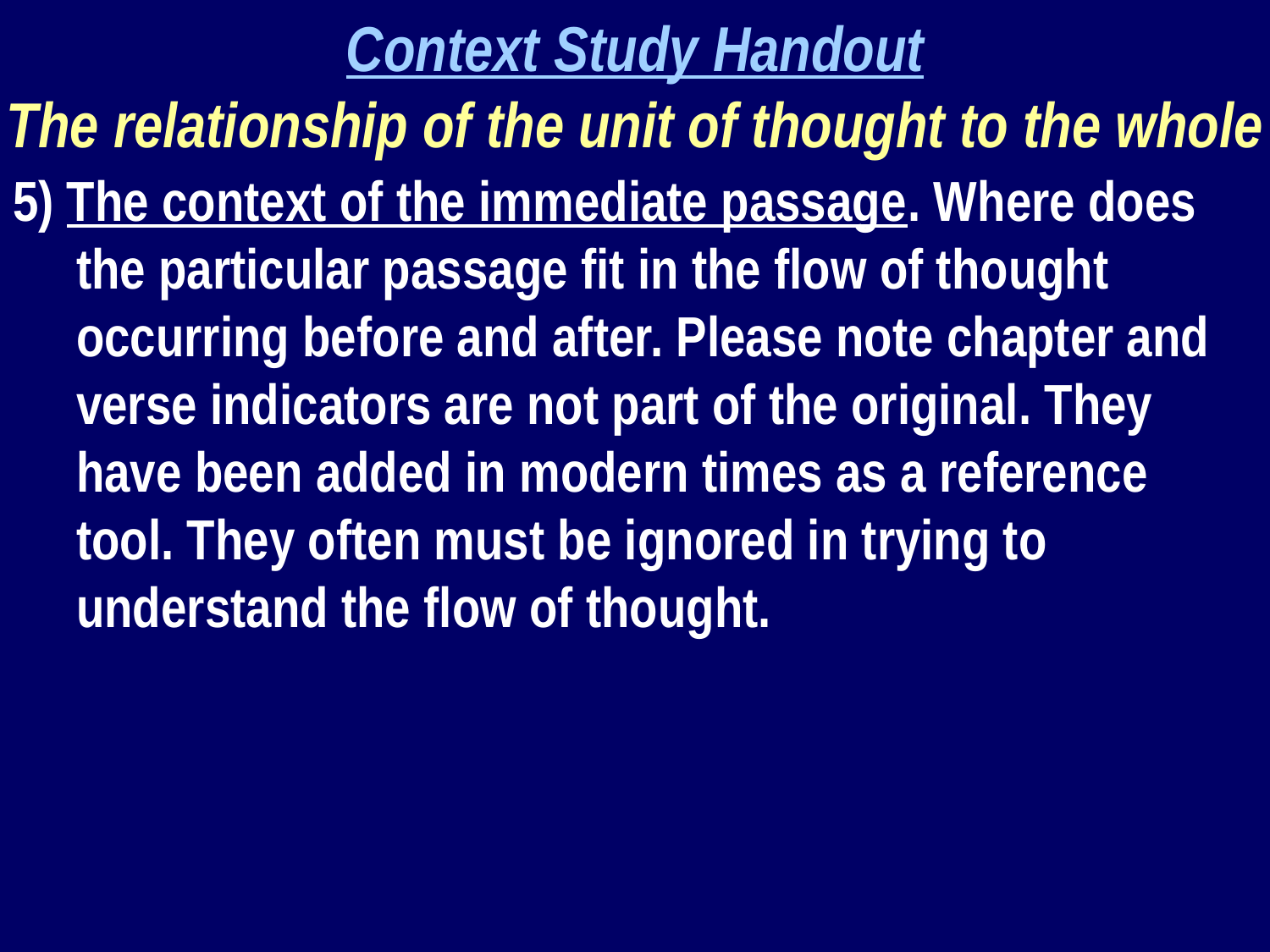

Context Study Handout
The relationship of the unit of thought to the whole
5) The context of the immediate passage. Where does the particular passage fit in the flow of thought occurring before and after. Please note chapter and verse indicators are not part of the original. They have been added in modern times as a reference tool. They often must be ignored in trying to understand the flow of thought.